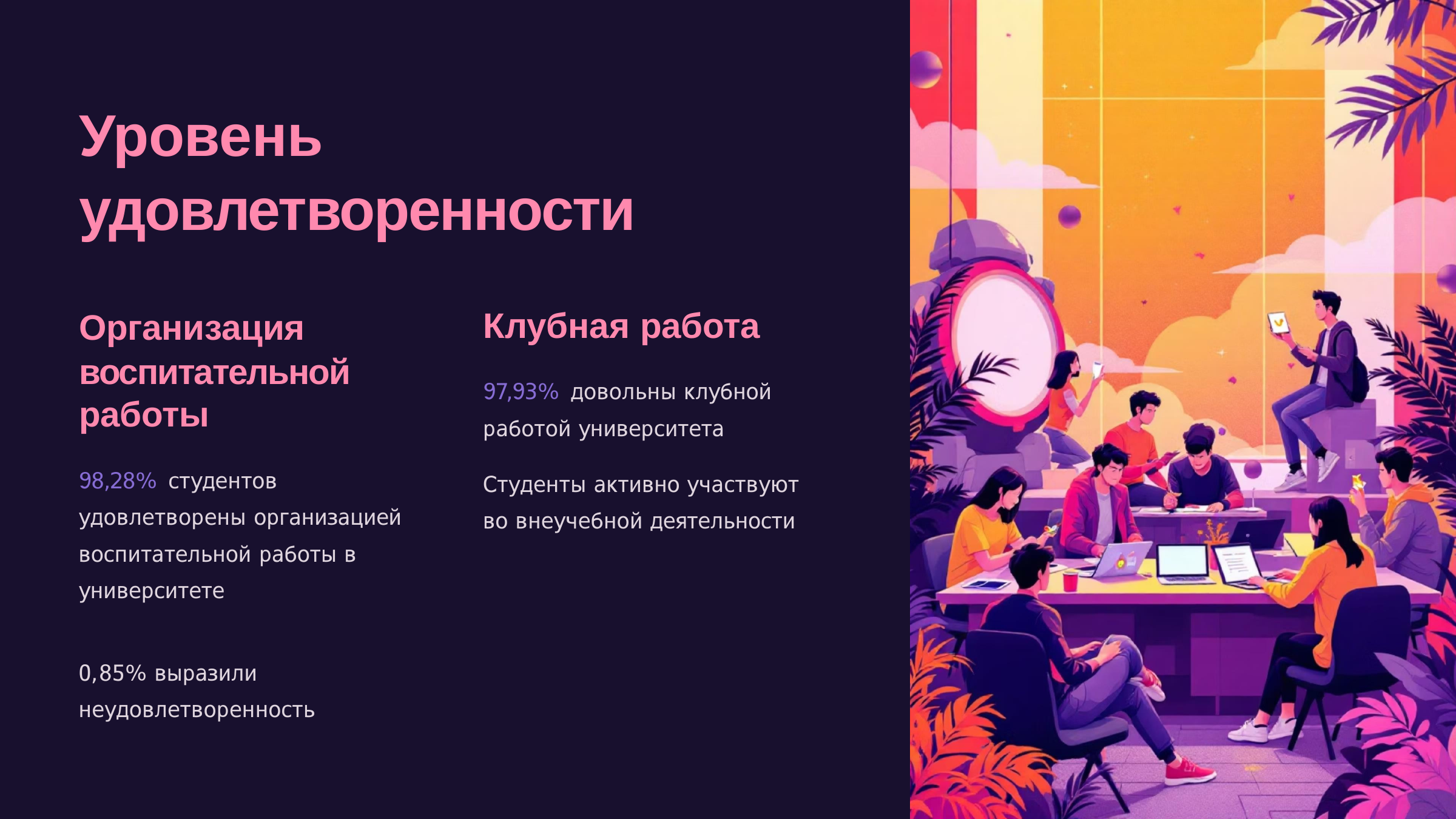

# Уровень удовлетворенности
Организация воспитательной
работы
Клубная работа
97,93% довольны клубной
работой университета
98,28% студентов
удовлетворены организацией воспитательной работы в
университете
Студенты активно участвуют во внеучебной деятельности
0,85% выразили неудовлетворенность